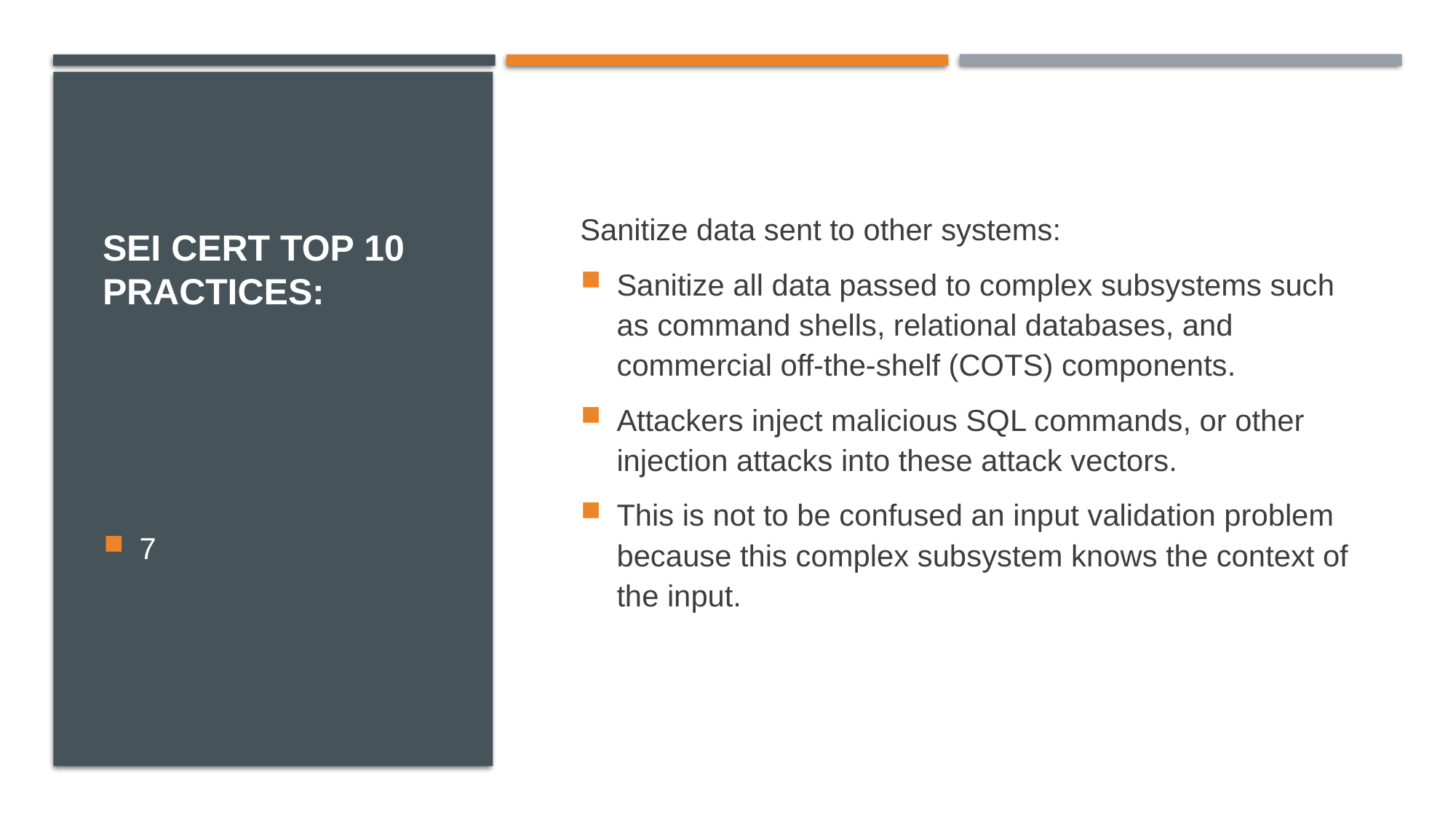

# SEI CERT Top 10 practices:
Sanitize data sent to other systems:
Sanitize all data passed to complex subsystems such as command shells, relational databases, and commercial off-the-shelf (COTS) components.
Attackers inject malicious SQL commands, or other injection attacks into these attack vectors.
This is not to be confused an input validation problem because this complex subsystem knows the context of the input.
7